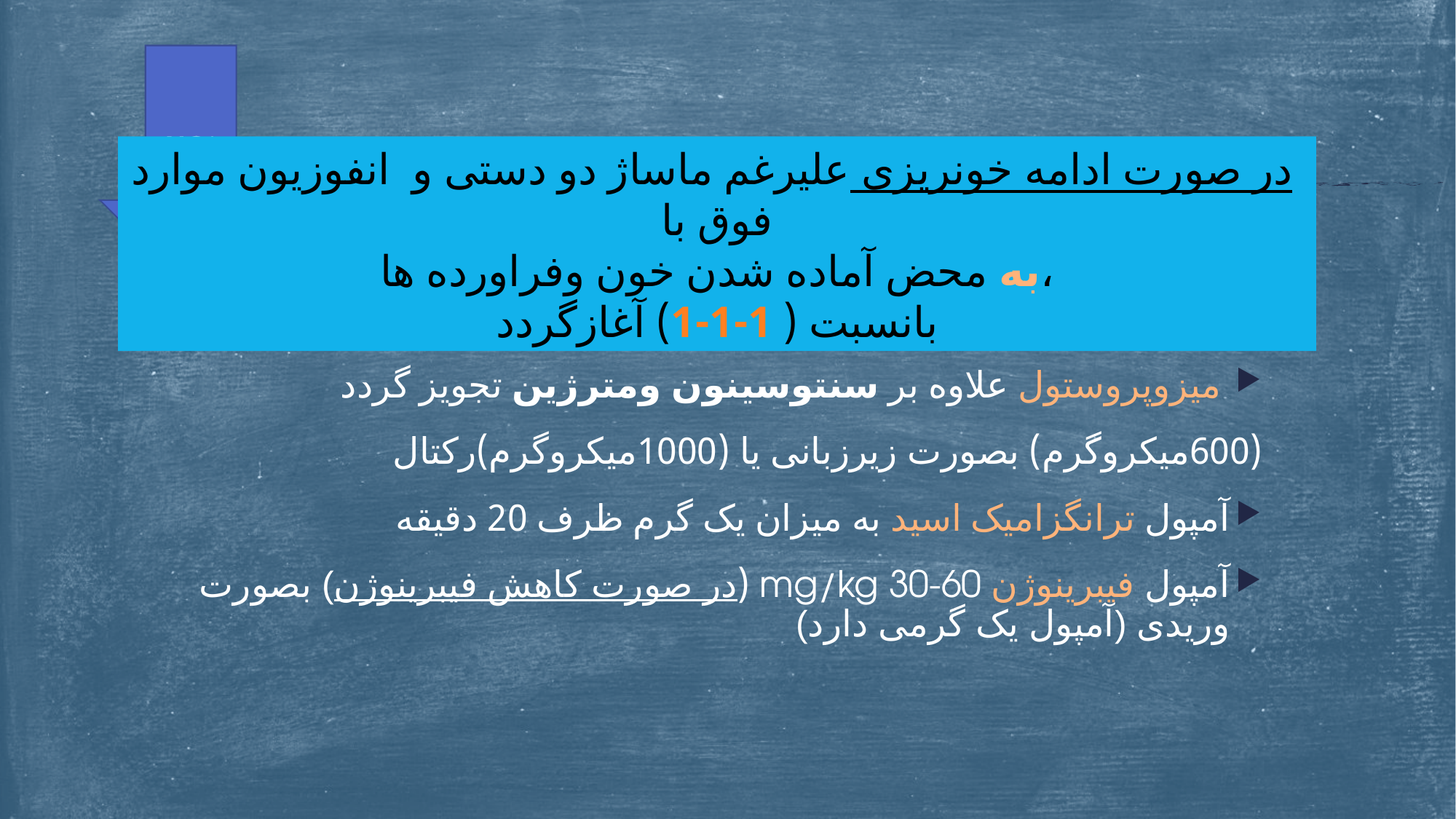

#
NO!
 در صورت ادامه خونریزی علیرغم ماساژ دو دستی و  انفوزیون موارد فوق با
 ،به محض آماده شدن خون وفراورده ها
بانسبت ( 1-1-1) آغازگردد
 کوراژ دستی رحم پس از تسکین بخشی انجام شود.
کانال زایمانی(واژن و سرویکس) از نظر پارگی بررسی شود.
 میزوپروستول علاوه بر سنتوسینون ومترژین تجویز گردد
(600میکروگرم) بصورت زیرزبانی یا (1000میکروگرم)رکتال
آمپول ترانگزامیک اسید به میزان یک گرم ظرف 20 دقیقه
آمپول فیبرینوژن mg/kg 30-60 (در صورت کاهش فیبرینوژن) بصورت وریدی (آمپول یک گرمی دارد)